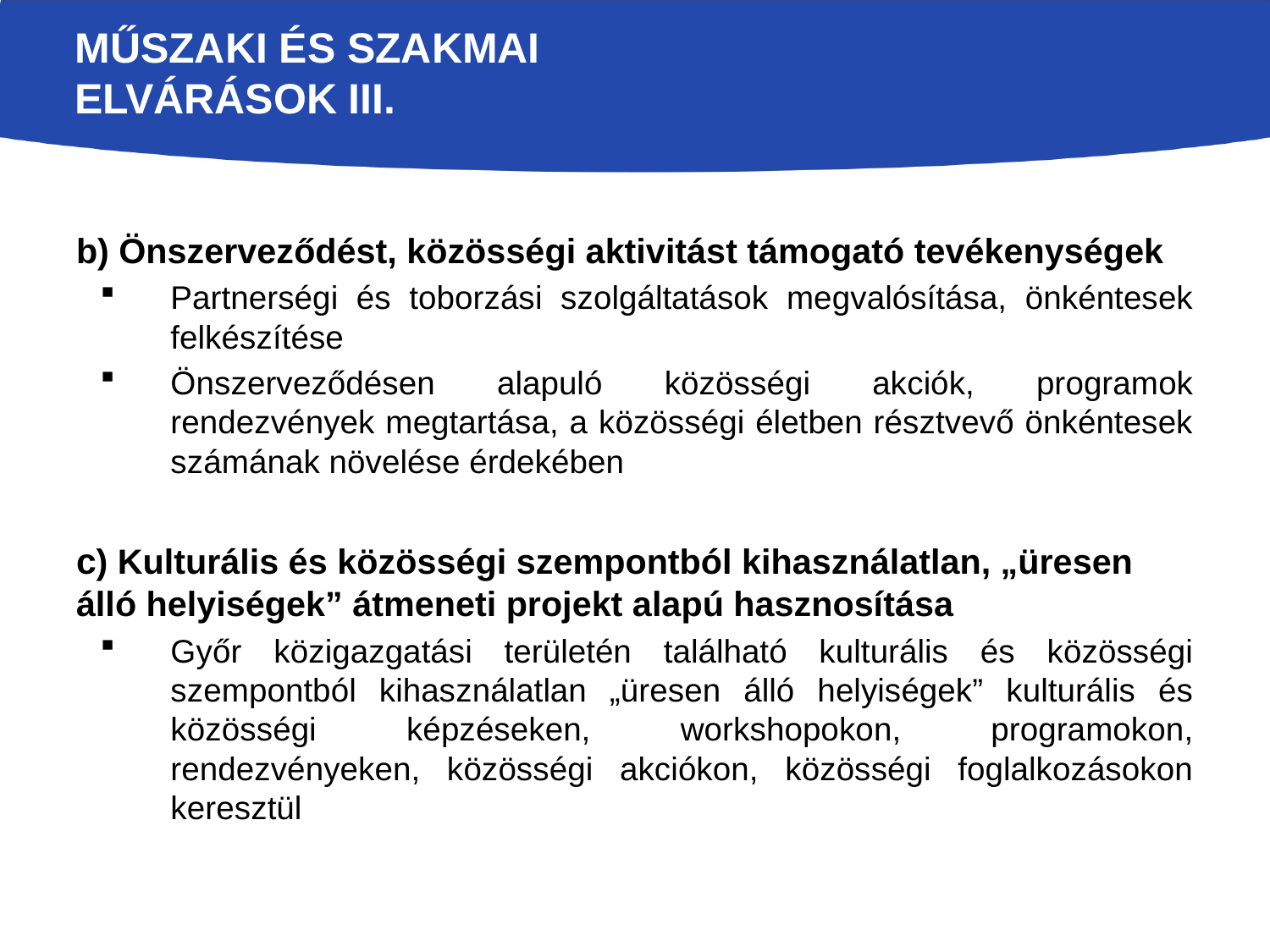

# Műszaki és szakmai elvárások III.
b) Önszerveződést, közösségi aktivitást támogató tevékenységek
Partnerségi és toborzási szolgáltatások megvalósítása, önkéntesek felkészítése
Önszerveződésen alapuló közösségi akciók, programok rendezvények megtartása, a közösségi életben résztvevő önkéntesek számának növelése érdekében

c) Kulturális és közösségi szempontból kihasználatlan, „üresen álló helyiségek” átmeneti projekt alapú hasznosítása
Győr közigazgatási területén található kulturális és közösségi szempontból kihasználatlan „üresen álló helyiségek” kulturális és közösségi képzéseken, workshopokon, programokon, rendezvényeken, közösségi akciókon, közösségi foglalkozásokon keresztül